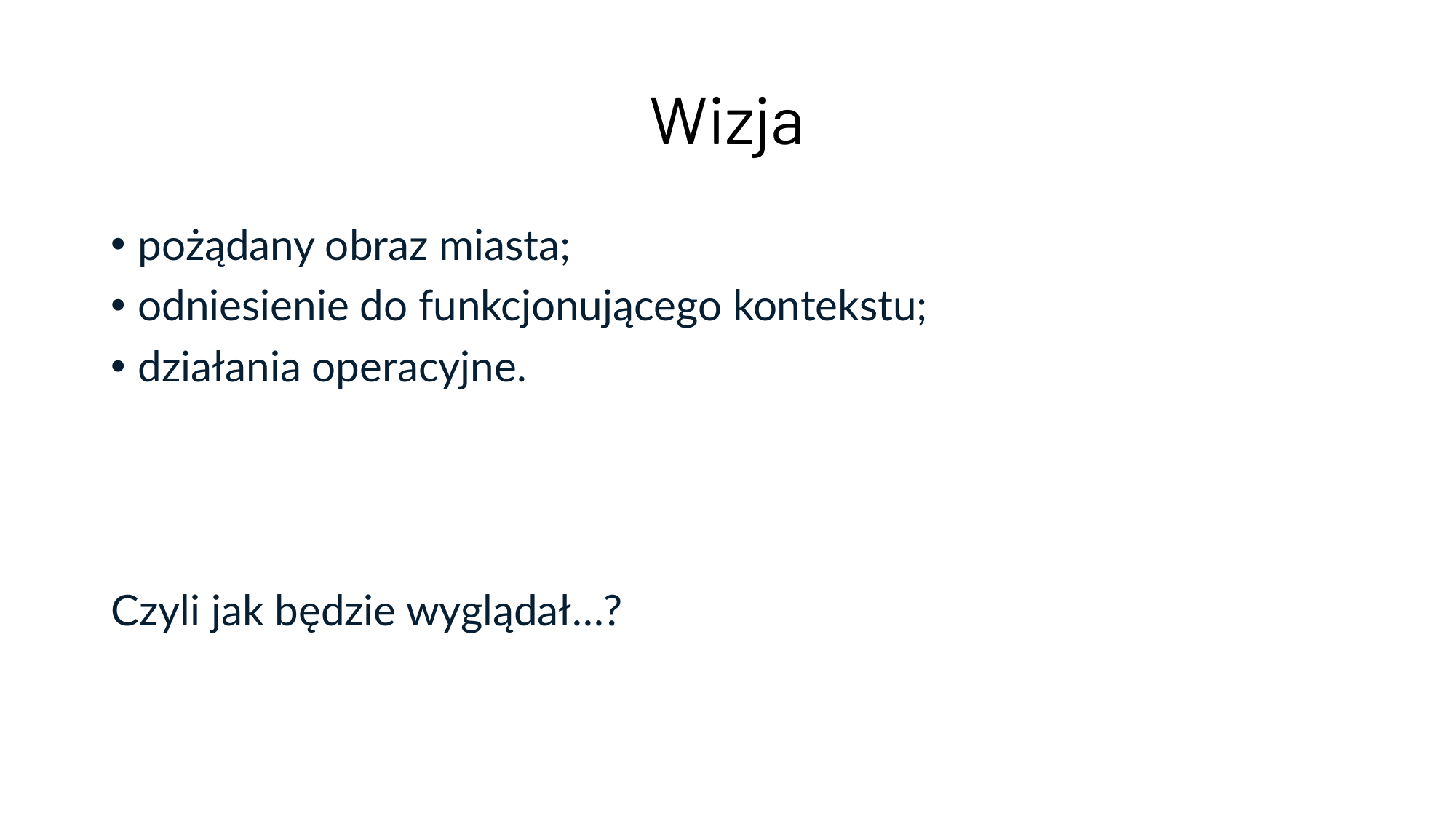

# Wizja
pożądany obraz miasta;
odniesienie do funkcjonującego kontekstu;
działania operacyjne.

Czyli jak będzie wyglądał…?